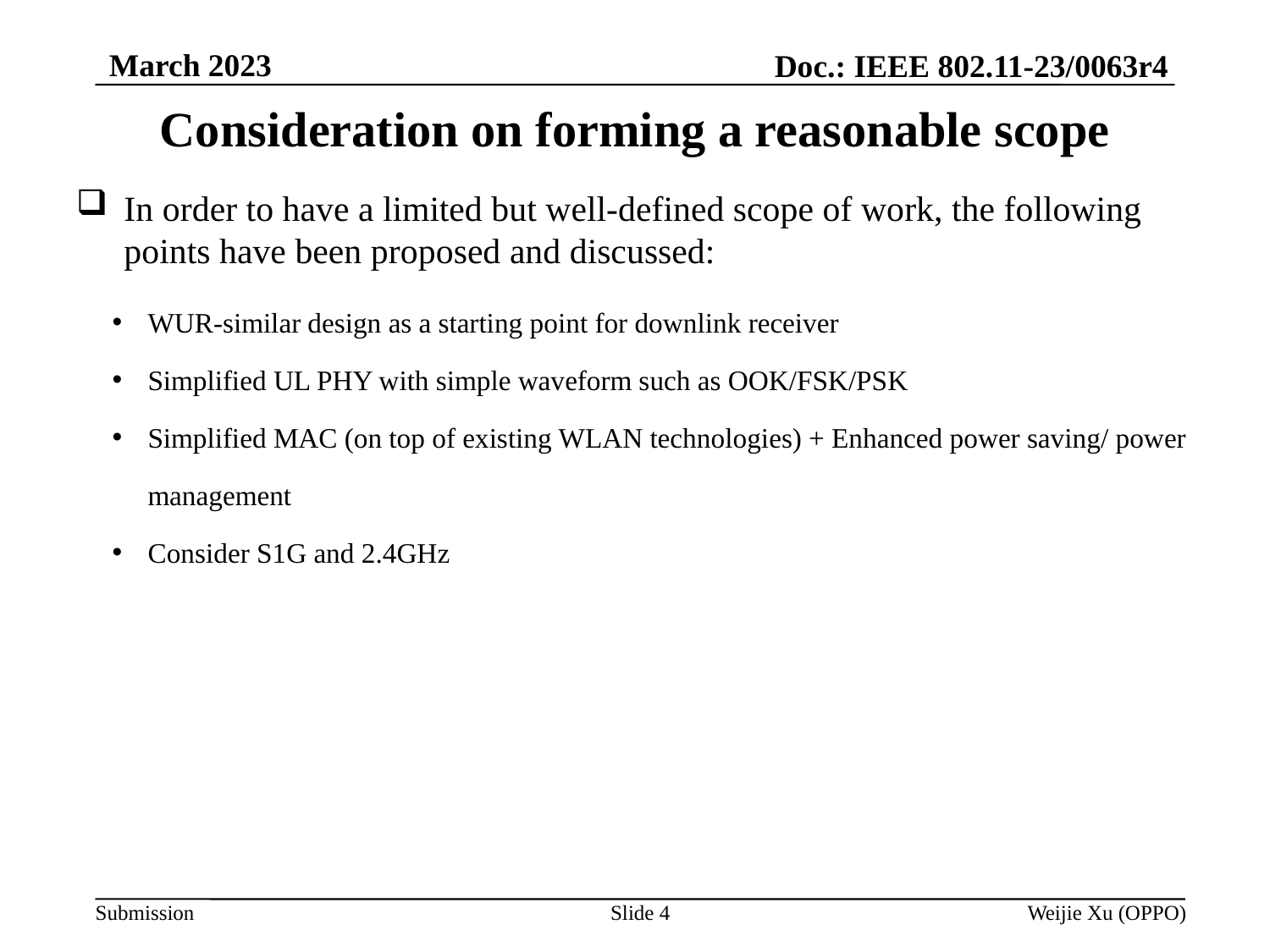

March 2023
Doc.: IEEE 802.11-23/0063r4
# Consideration on forming a reasonable scope
In order to have a limited but well-defined scope of work, the following points have been proposed and discussed:
WUR-similar design as a starting point for downlink receiver
Simplified UL PHY with simple waveform such as OOK/FSK/PSK
Simplified MAC (on top of existing WLAN technologies) + Enhanced power saving/ power management
Consider S1G and 2.4GHz

Slide 4
Weijie Xu (OPPO)